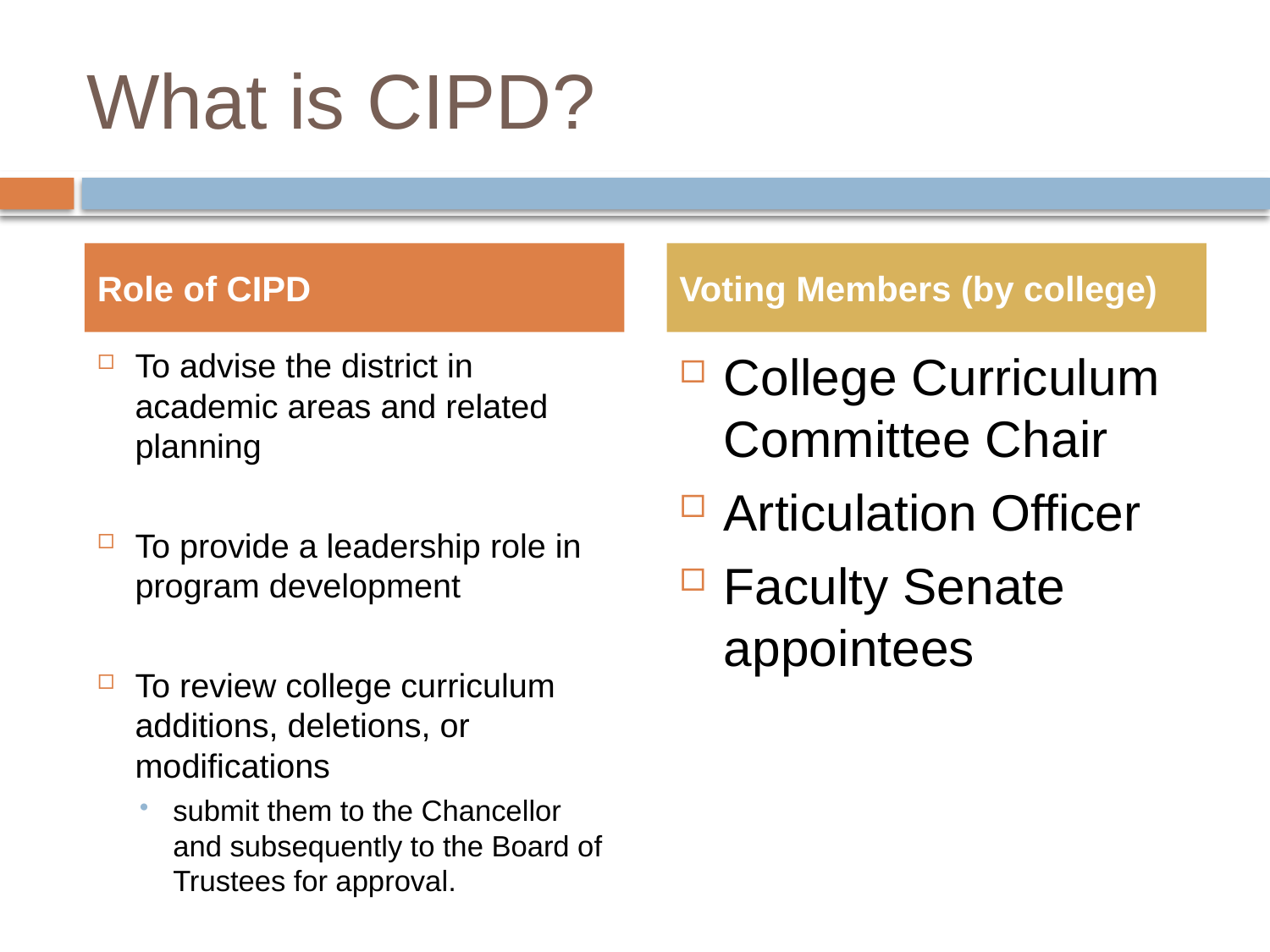

# What is CIPD?
Role of CIPD
Voting Members (by college)
To advise the district in academic areas and related planning

To provide a leadership role in program development

To review college curriculum additions, deletions, or modifications
submit them to the Chancellor and subsequently to the Board of Trustees for approval.

College Curriculum Committee Chair
Articulation Officer
Faculty Senate appointees